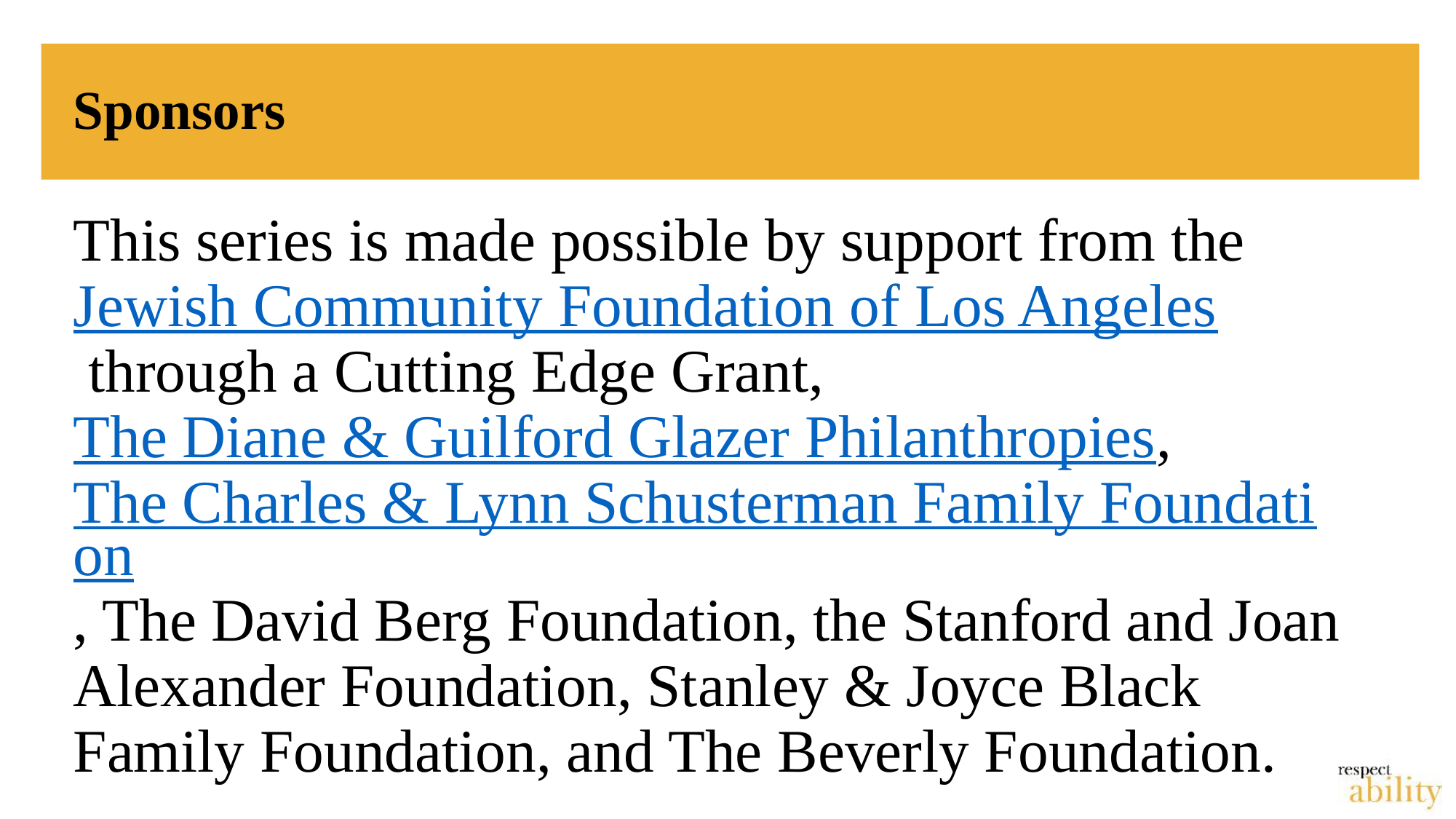

# Sponsors
This series is made possible by support from the Jewish Community Foundation of Los Angeles through a Cutting Edge Grant, The Diane & Guilford Glazer Philanthropies, The Charles & Lynn Schusterman Family Foundation, The David Berg Foundation, the Stanford and Joan Alexander Foundation, Stanley & Joyce Black Family Foundation, and The Beverly Foundation.